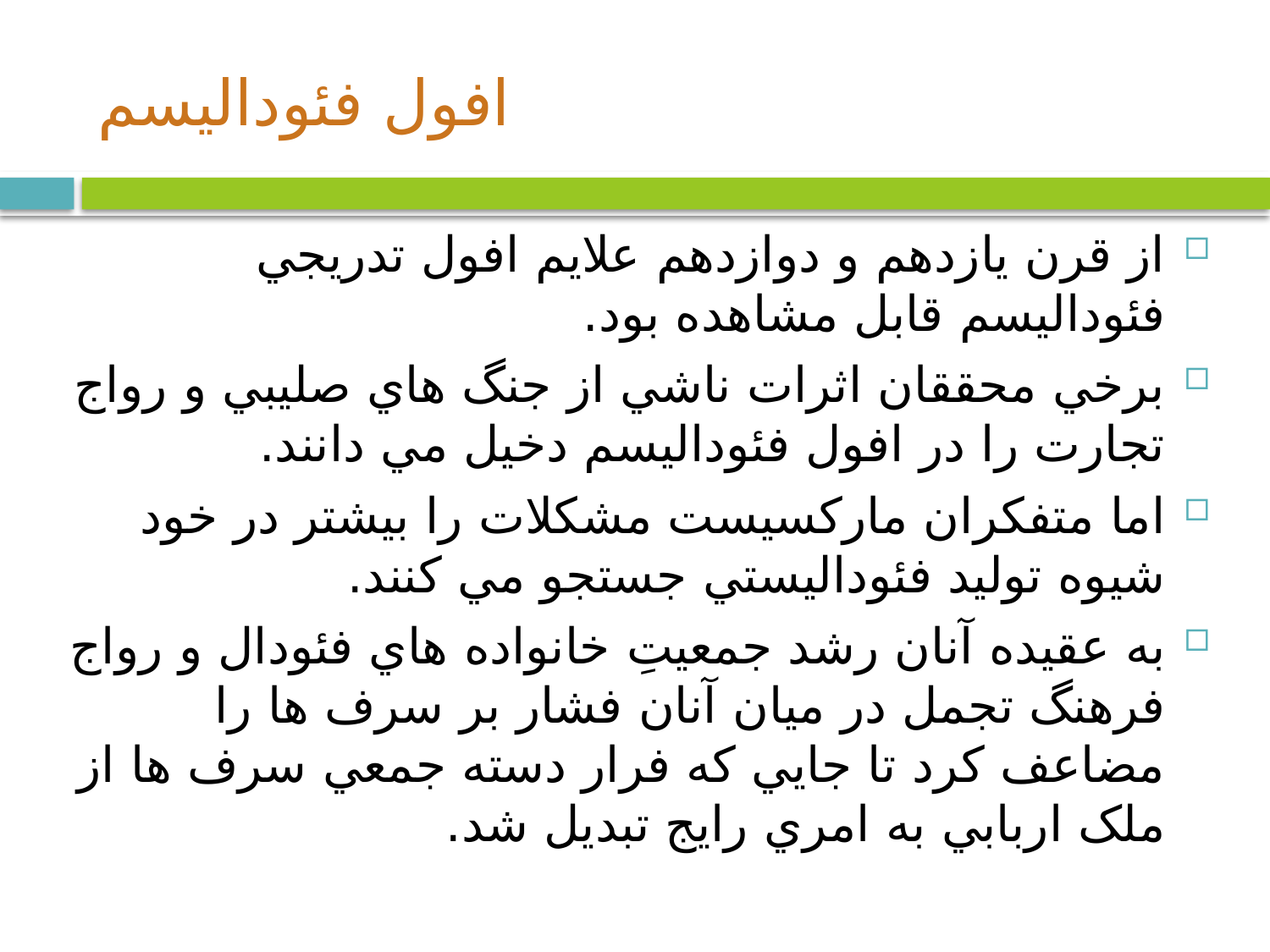

# افول فئوداليسم
از قرن يازدهم و دوازدهم علايم افول تدريجي فئوداليسم قابل مشاهده بود.
برخي محققان اثرات ناشي از جنگ هاي صليبي و رواج تجارت را در افول فئوداليسم دخيل مي دانند.
اما متفکران مارکسيست مشکلات را بيشتر در خود شيوه توليد فئوداليستي جستجو مي کنند.
به عقيده آنان رشد جمعيتِ خانواده هاي فئودال و رواج فرهنگ تجمل در ميان آنان فشار بر سرف ها را مضاعف کرد تا جايي که فرار دسته جمعي سرف ها از ملک اربابي به امري رايج تبديل شد.